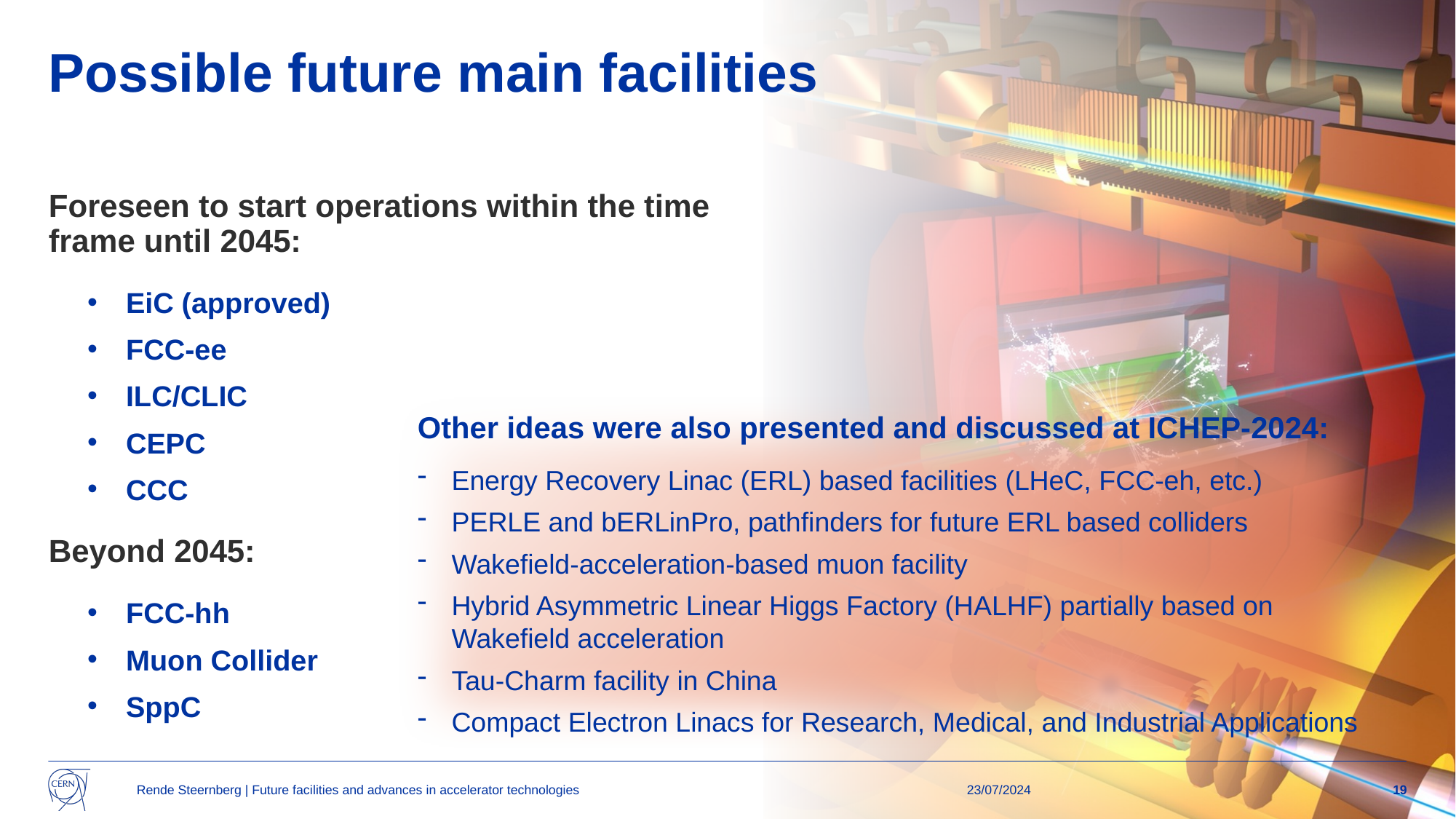

# Possible future main facilities
Foreseen to start operations within the time frame until 2045:
EiC (approved)
FCC-ee
ILC/CLIC
CEPC
CCC
Beyond 2045:
FCC-hh
Muon Collider
SppC

Other ideas were also presented and discussed at ICHEP-2024:
Energy Recovery Linac (ERL) based facilities (LHeC, FCC-eh, etc.)
PERLE and bERLinPro, pathfinders for future ERL based colliders
Wakefield-acceleration-based muon facility
Hybrid Asymmetric Linear Higgs Factory (HALHF) partially based on Wakefield acceleration
Tau-Charm facility in China
Compact Electron Linacs for Research, Medical, and Industrial Applications
Rende Steernberg | Future facilities and advances in accelerator technologies
23/07/2024
19